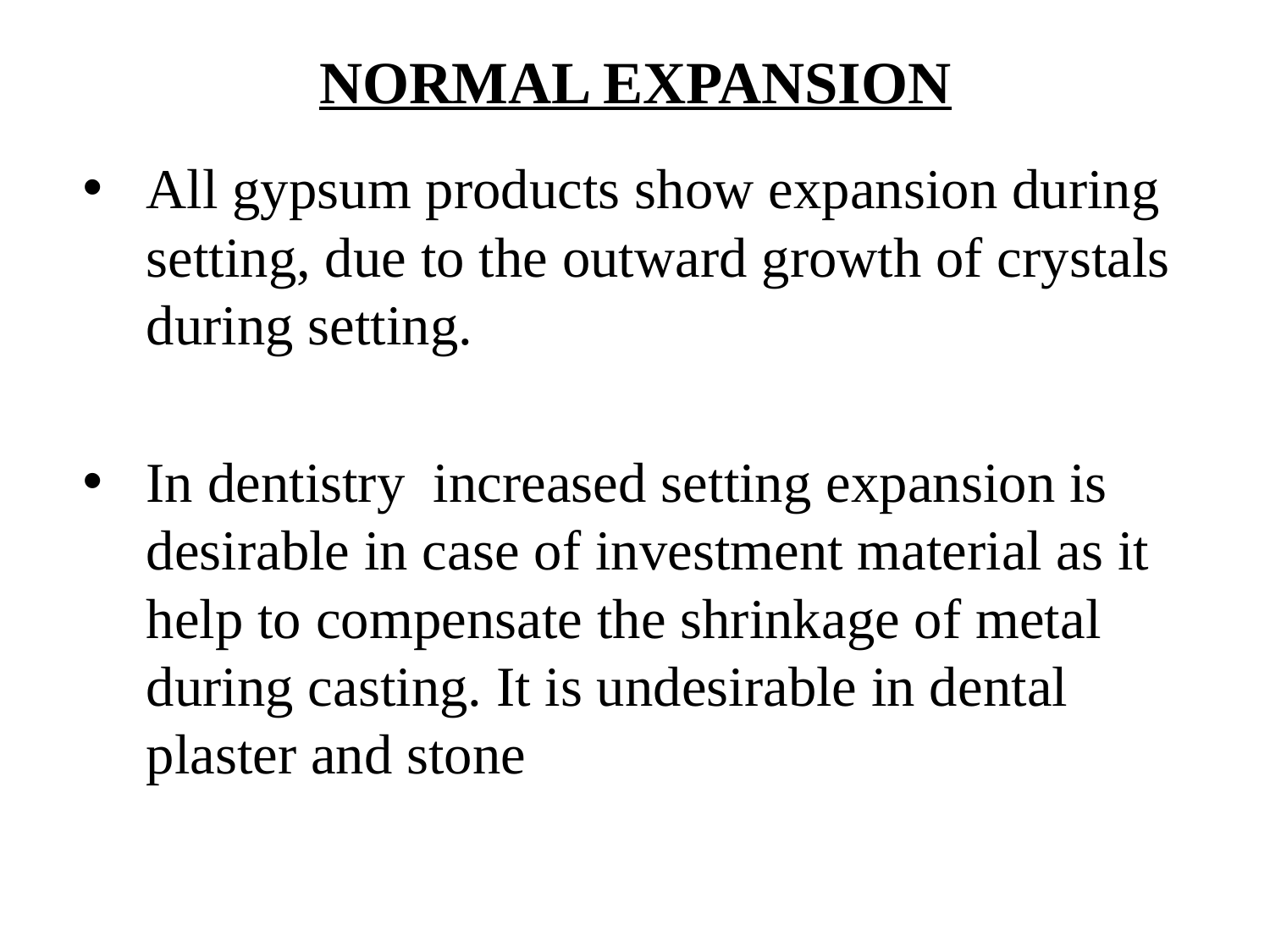

# NORMAL EXPANSION
All gypsum products show expansion during setting, due to the outward growth of crystals during setting.

In dentistry  increased setting expansion is desirable in case of investment material as it help to compensate the shrinkage of metal during casting. It is undesirable in dental plaster and stone